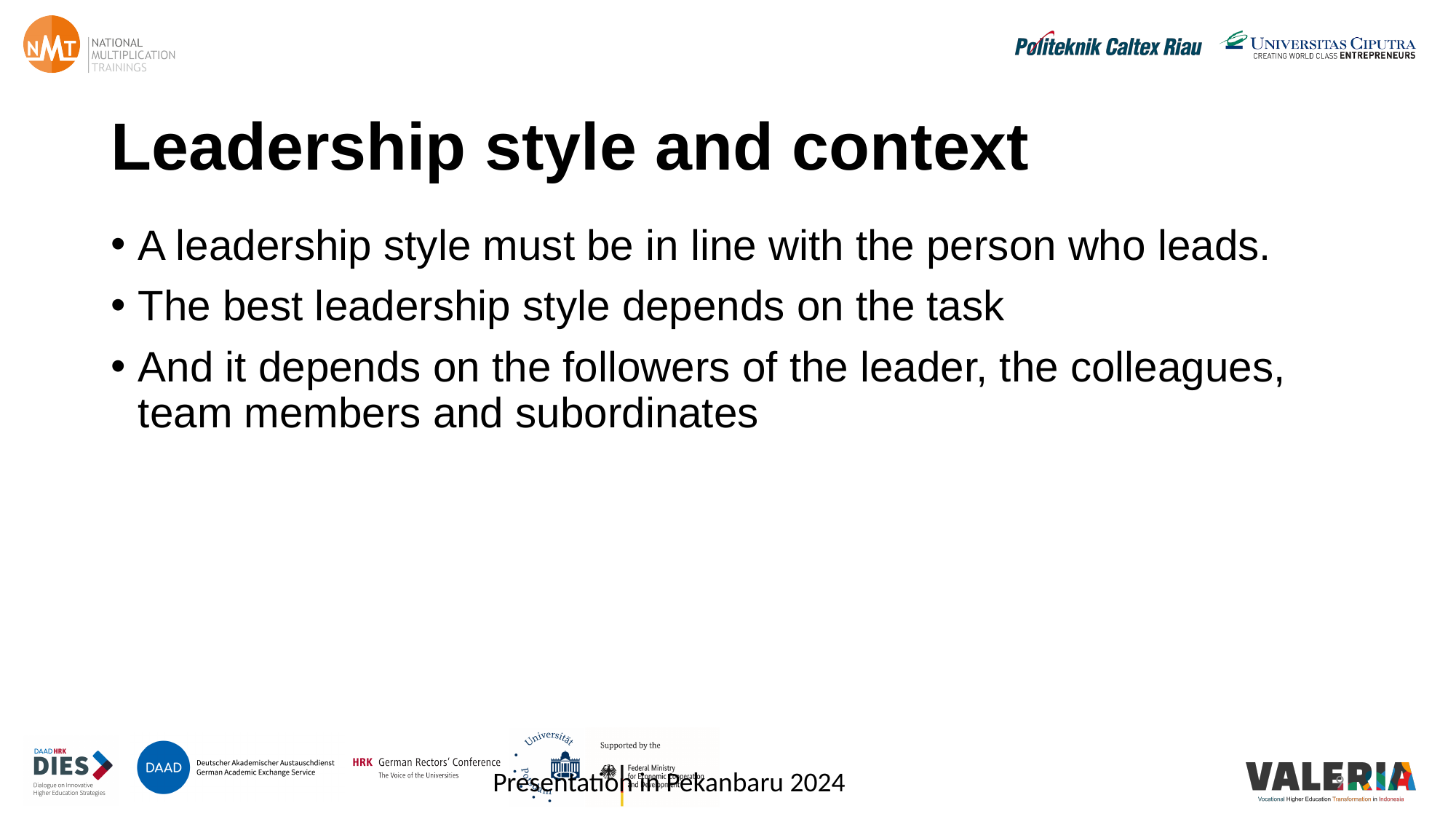

# Leadership style and context
A leadership style must be in line with the person who leads.
The best leadership style depends on the task
And it depends on the followers of the leader, the colleagues, team members and subordinates
Presentation in Pekanbaru 2024
9